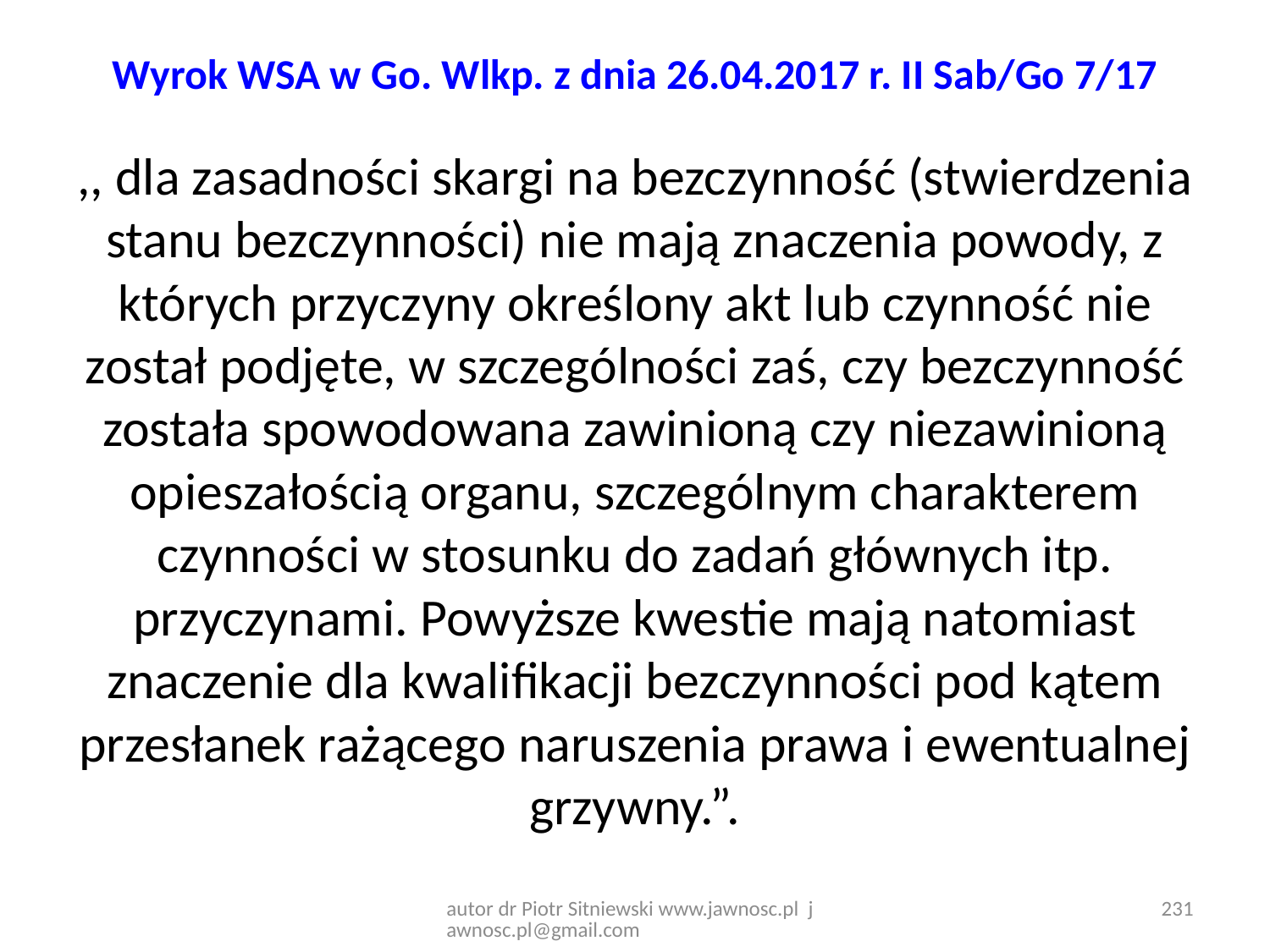

# Wyrok WSA w Go. Wlkp. z dnia 26.04.2017 r. II Sab/Go 7/17
,, dla zasadności skargi na bezczynność (stwierdzenia stanu bezczynności) nie mają znaczenia powody, z których przyczyny określony akt lub czynność nie został podjęte, w szczególności zaś, czy bezczynność została spowodowana zawinioną czy niezawinioną opieszałością organu, szczególnym charakterem czynności w stosunku do zadań głównych itp. przyczynami. Powyższe kwestie mają natomiast znaczenie dla kwalifikacji bezczynności pod kątem przesłanek rażącego naruszenia prawa i ewentualnej grzywny.”.
autor dr Piotr Sitniewski www.jawnosc.pl  jawnosc.pl@gmail.com
231